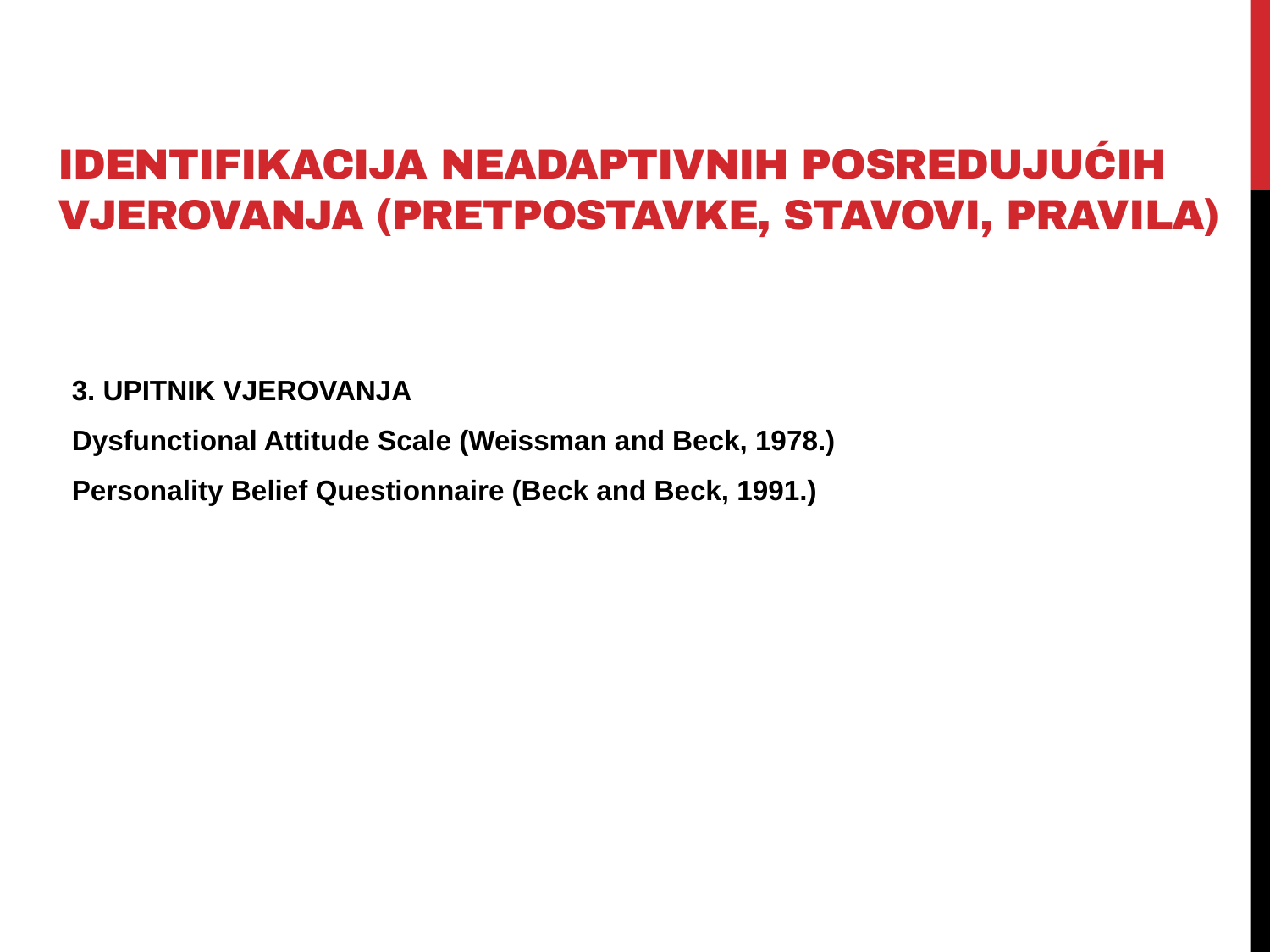

# Identifikacija neadaptivnih posredujućih vjerovanja (Pretpostavke, Stavovi, Pravila)
3. UPITNIK VJEROVANJA
Dysfunctional Attitude Scale (Weissman and Beck, 1978.)
Personality Belief Questionnaire (Beck and Beck, 1991.)